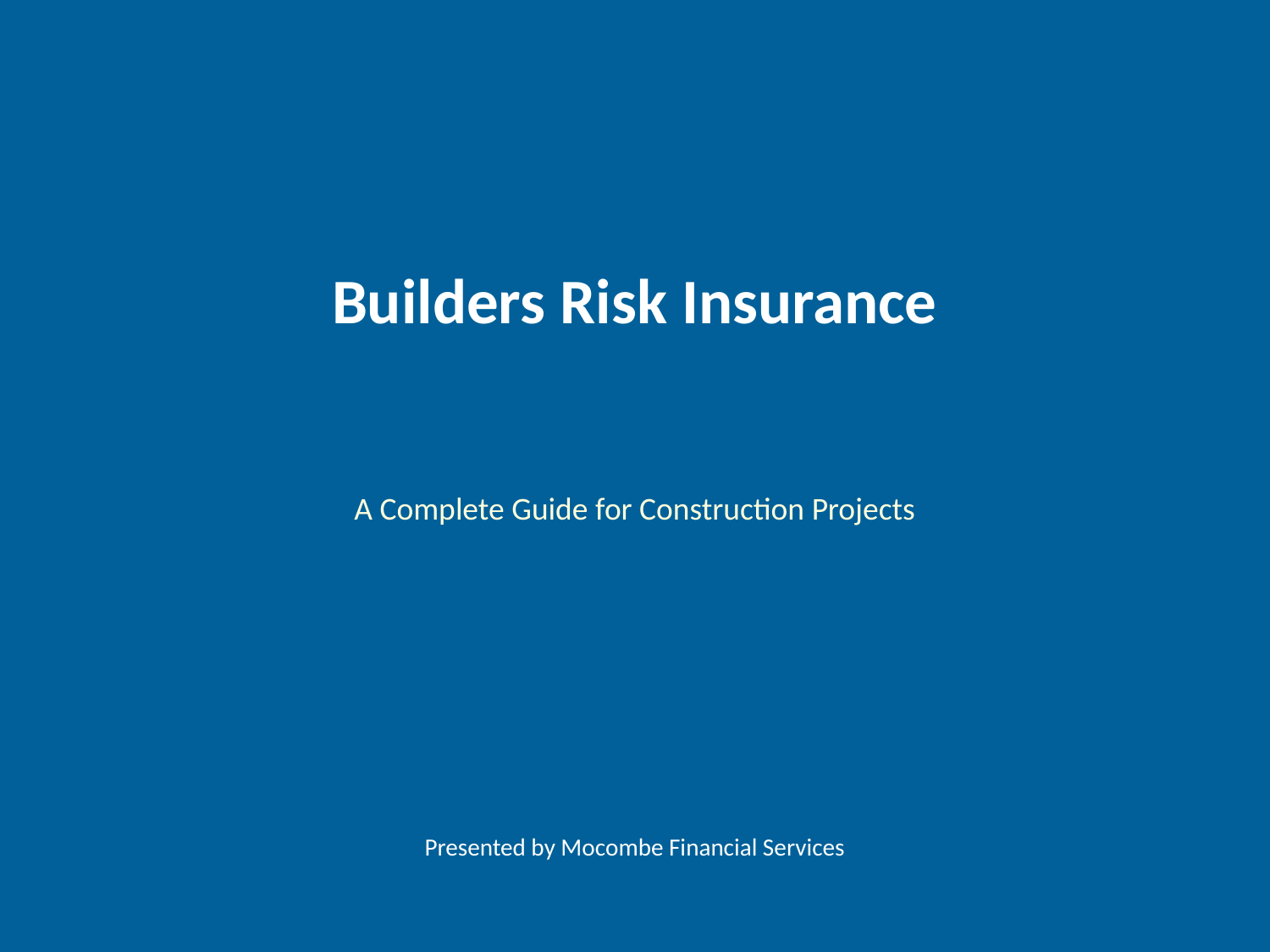

Builders Risk Insurance
A Complete Guide for Construction Projects
Presented by Mocombe Financial Services